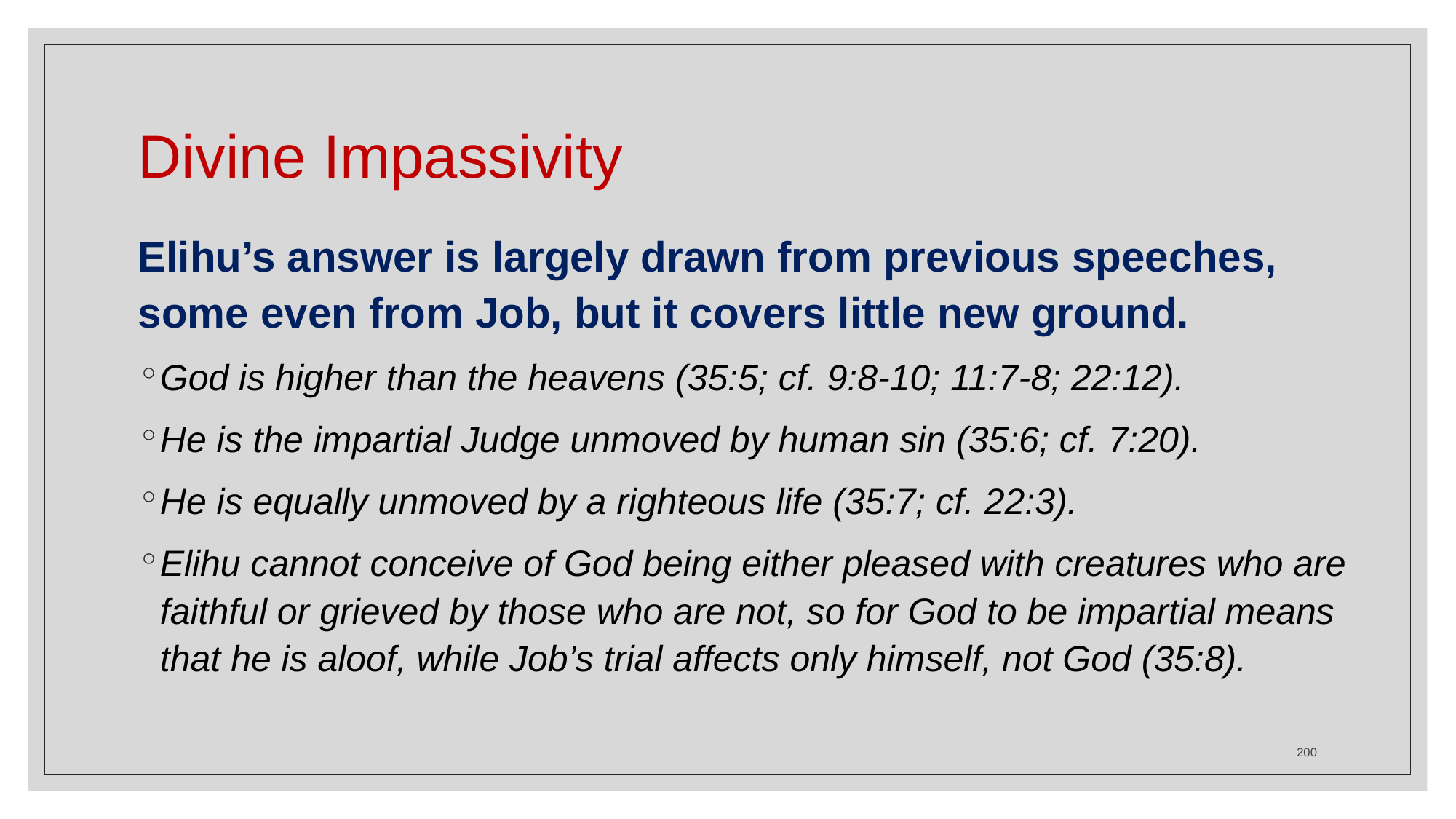

# Divine Impassivity
Elihu’s answer is largely drawn from previous speeches, some even from Job, but it covers little new ground.
God is higher than the heavens (35:5; cf. 9:8-10; 11:7-8; 22:12).
He is the impartial Judge unmoved by human sin (35:6; cf. 7:20).
He is equally unmoved by a righteous life (35:7; cf. 22:3).
Elihu cannot conceive of God being either pleased with creatures who are faithful or grieved by those who are not, so for God to be impartial means that he is aloof, while Job’s trial affects only himself, not God (35:8).
200